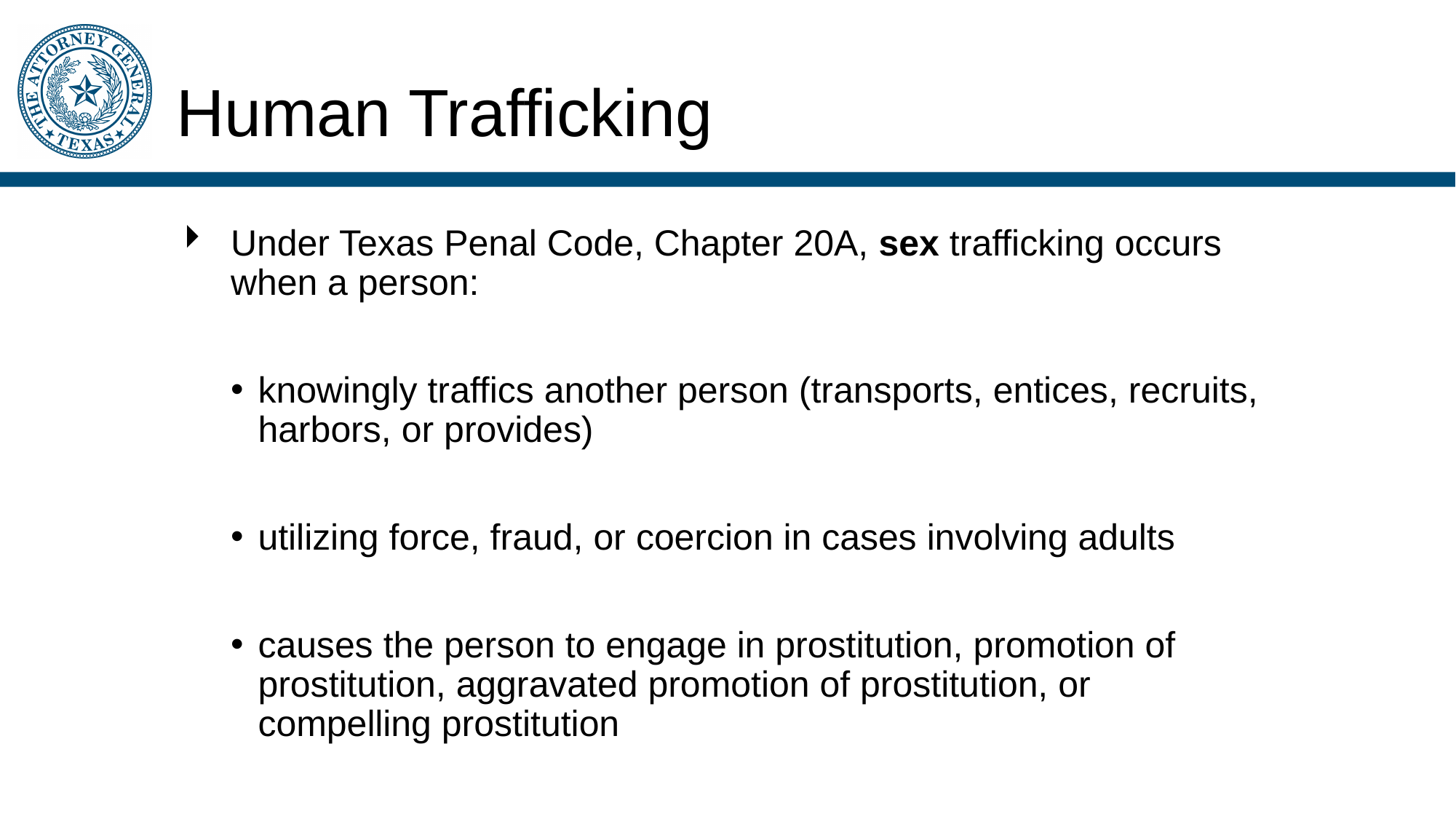

# Human Trafficking
Under Texas Penal Code, Chapter 20A, sex trafficking occurs when a person:

knowingly traffics another person (transports, entices, recruits, harbors, or provides)

utilizing force, fraud, or coercion in cases involving adults

causes the person to engage in prostitution, promotion of prostitution, aggravated promotion of prostitution, or compelling prostitution